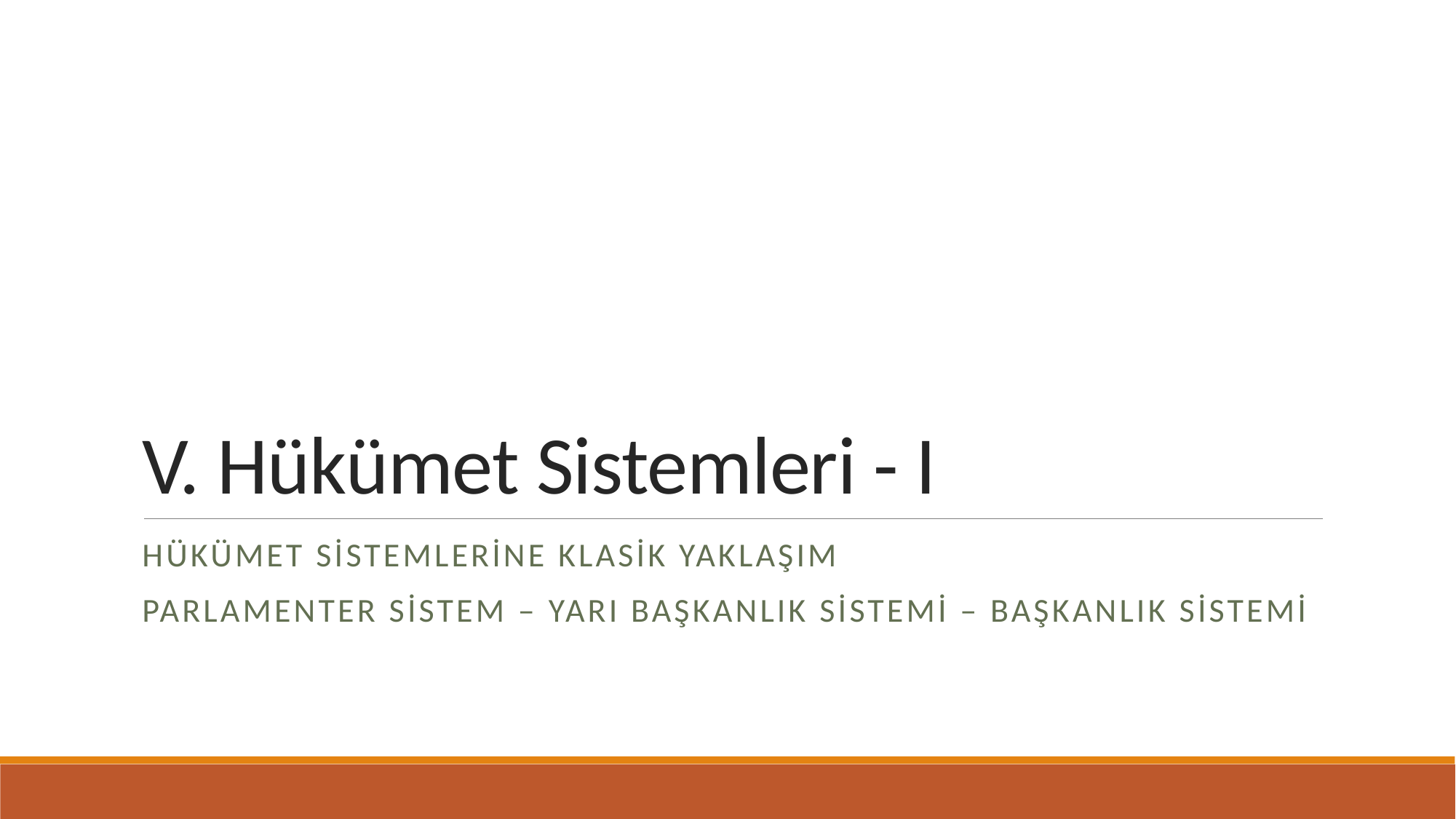

# V. Hükümet Sistemleri - I
hükümet sistemlerine klasik yaklaşım
Parlamenter sistem – yarı başkanlık sistemi – başkanlık sistemi